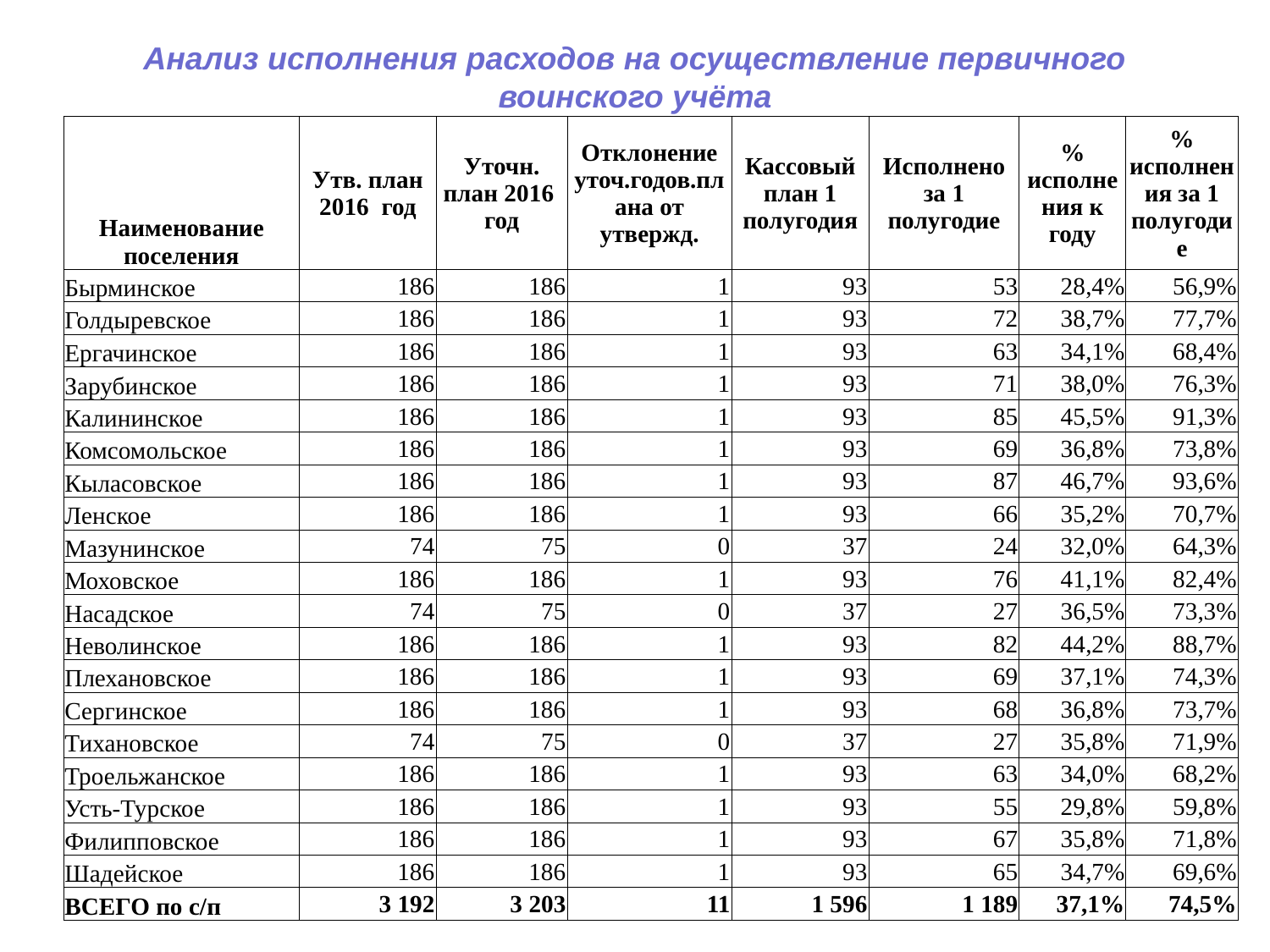

Анализ исполнения расходов на осуществление первичного
воинского учёта

| Наименование поселения | Утв. план 2016 год | Уточн. план 2016 год | Отклонение уточ.годов.плана от утвержд. | Кассовый план 1 полугодия | Исполнено за 1 полугодие | % исполнения к году | % исполнения за 1 полугодие |
| --- | --- | --- | --- | --- | --- | --- | --- |
| Бырминское | 186 | 186 | 1 | 93 | 53 | 28,4% | 56,9% |
| Голдыревское | 186 | 186 | 1 | 93 | 72 | 38,7% | 77,7% |
| Ергачинское | 186 | 186 | 1 | 93 | 63 | 34,1% | 68,4% |
| Зарубинское | 186 | 186 | 1 | 93 | 71 | 38,0% | 76,3% |
| Калининское | 186 | 186 | 1 | 93 | 85 | 45,5% | 91,3% |
| Комсомольское | 186 | 186 | 1 | 93 | 69 | 36,8% | 73,8% |
| Кыласовское | 186 | 186 | 1 | 93 | 87 | 46,7% | 93,6% |
| Ленское | 186 | 186 | 1 | 93 | 66 | 35,2% | 70,7% |
| Мазунинское | 74 | 75 | 0 | 37 | 24 | 32,0% | 64,3% |
| Моховское | 186 | 186 | 1 | 93 | 76 | 41,1% | 82,4% |
| Насадское | 74 | 75 | 0 | 37 | 27 | 36,5% | 73,3% |
| Неволинское | 186 | 186 | 1 | 93 | 82 | 44,2% | 88,7% |
| Плехановское | 186 | 186 | 1 | 93 | 69 | 37,1% | 74,3% |
| Сергинское | 186 | 186 | 1 | 93 | 68 | 36,8% | 73,7% |
| Тихановское | 74 | 75 | 0 | 37 | 27 | 35,8% | 71,9% |
| Троельжанское | 186 | 186 | 1 | 93 | 63 | 34,0% | 68,2% |
| Усть-Турское | 186 | 186 | 1 | 93 | 55 | 29,8% | 59,8% |
| Филипповское | 186 | 186 | 1 | 93 | 67 | 35,8% | 71,8% |
| Шадейское | 186 | 186 | 1 | 93 | 65 | 34,7% | 69,6% |
| ВСЕГО по с/п | 3 192 | 3 203 | 11 | 1 596 | 1 189 | 37,1% | 74,5% |